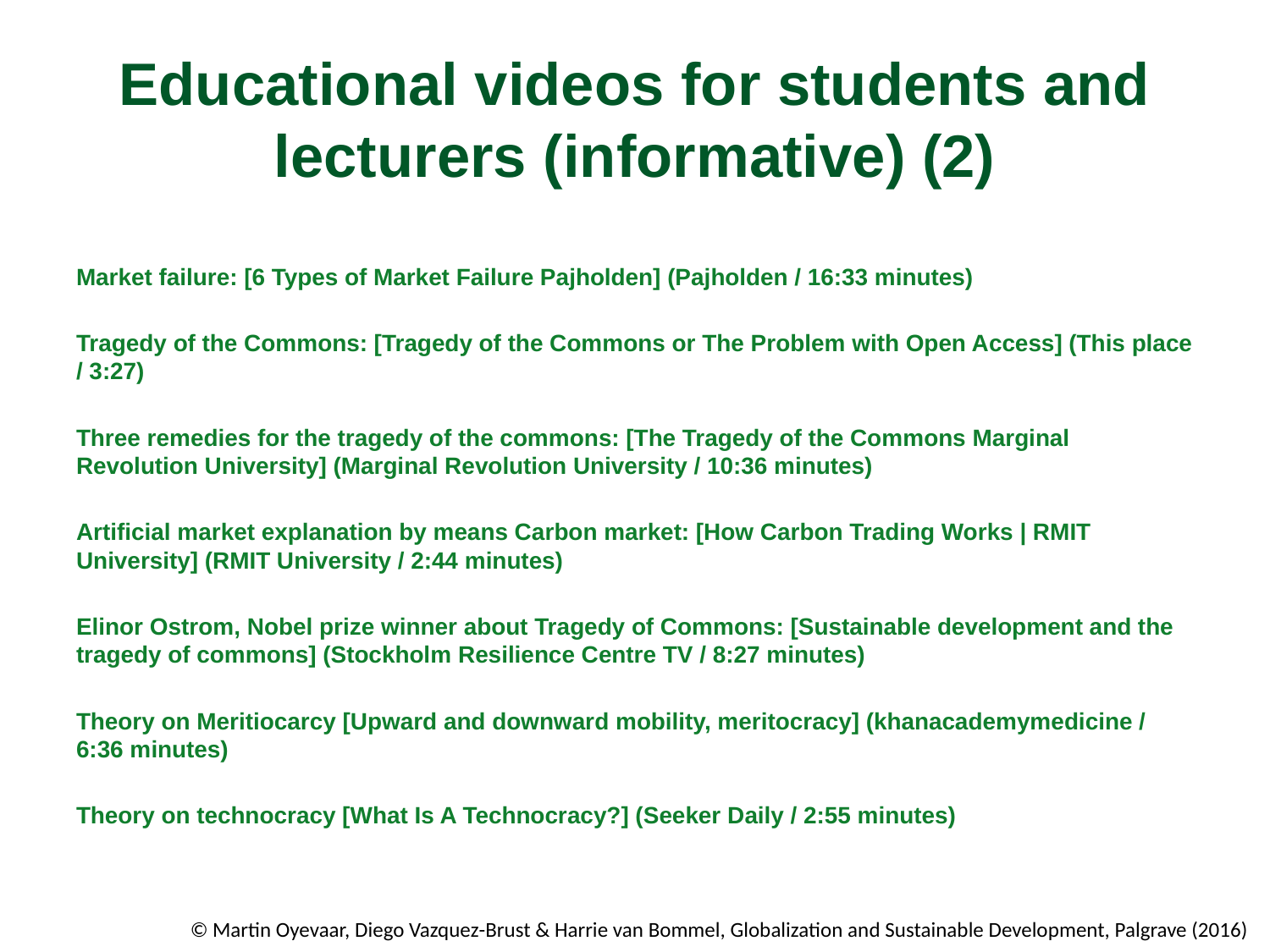

# Educational videos for students and lecturers (informative) (2)

Market failure: [6 Types of Market Failure Pajholden] (Pajholden / 16:33 minutes)

Tragedy of the Commons: [Tragedy of the Commons or The Problem with Open Access] (This place / 3:27)

Three remedies for the tragedy of the commons: [The Tragedy of the Commons Marginal Revolution University] (Marginal Revolution University / 10:36 minutes)

Artificial market explanation by means Carbon market: [How Carbon Trading Works | RMIT University] (RMIT University / 2:44 minutes)

Elinor Ostrom, Nobel prize winner about Tragedy of Commons: [Sustainable development and the tragedy of commons] (Stockholm Resilience Centre TV / 8:27 minutes)

Theory on Meritiocarcy [Upward and downward mobility, meritocracy] (khanacademymedicine / 6:36 minutes)

Theory on technocracy [What Is A Technocracy?] (Seeker Daily / 2:55 minutes)

© Martin Oyevaar, Diego Vazquez-Brust & Harrie van Bommel, Globalization and Sustainable Development, Palgrave (2016)